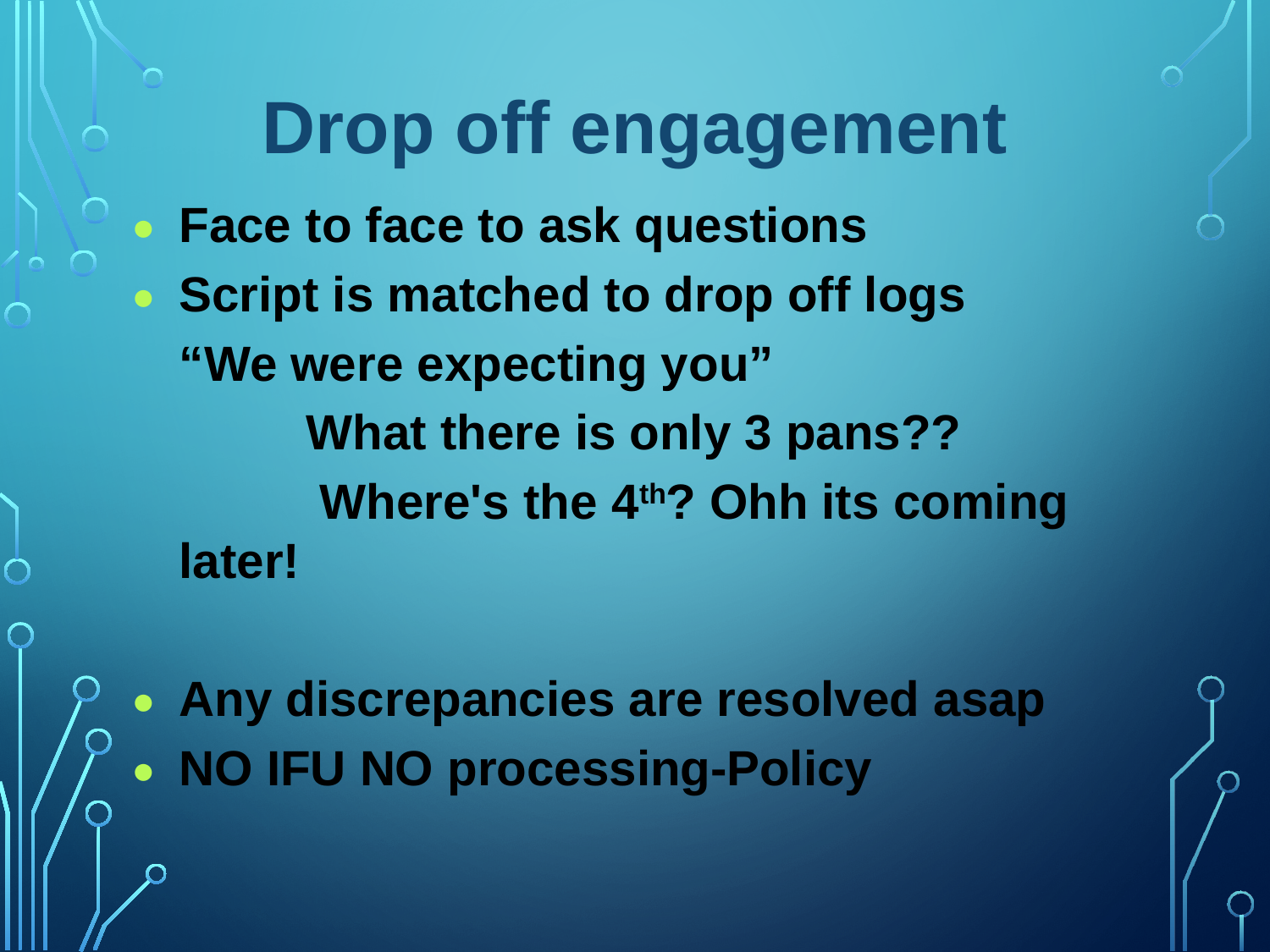

# Drop off engagement
Face to face to ask questions
Script is matched to drop off logs
	“We were expecting you”
		What there is only 3 pans??
		 Where's the 4th? Ohh its coming later!

Any discrepancies are resolved asap
NO IFU NO processing-Policy